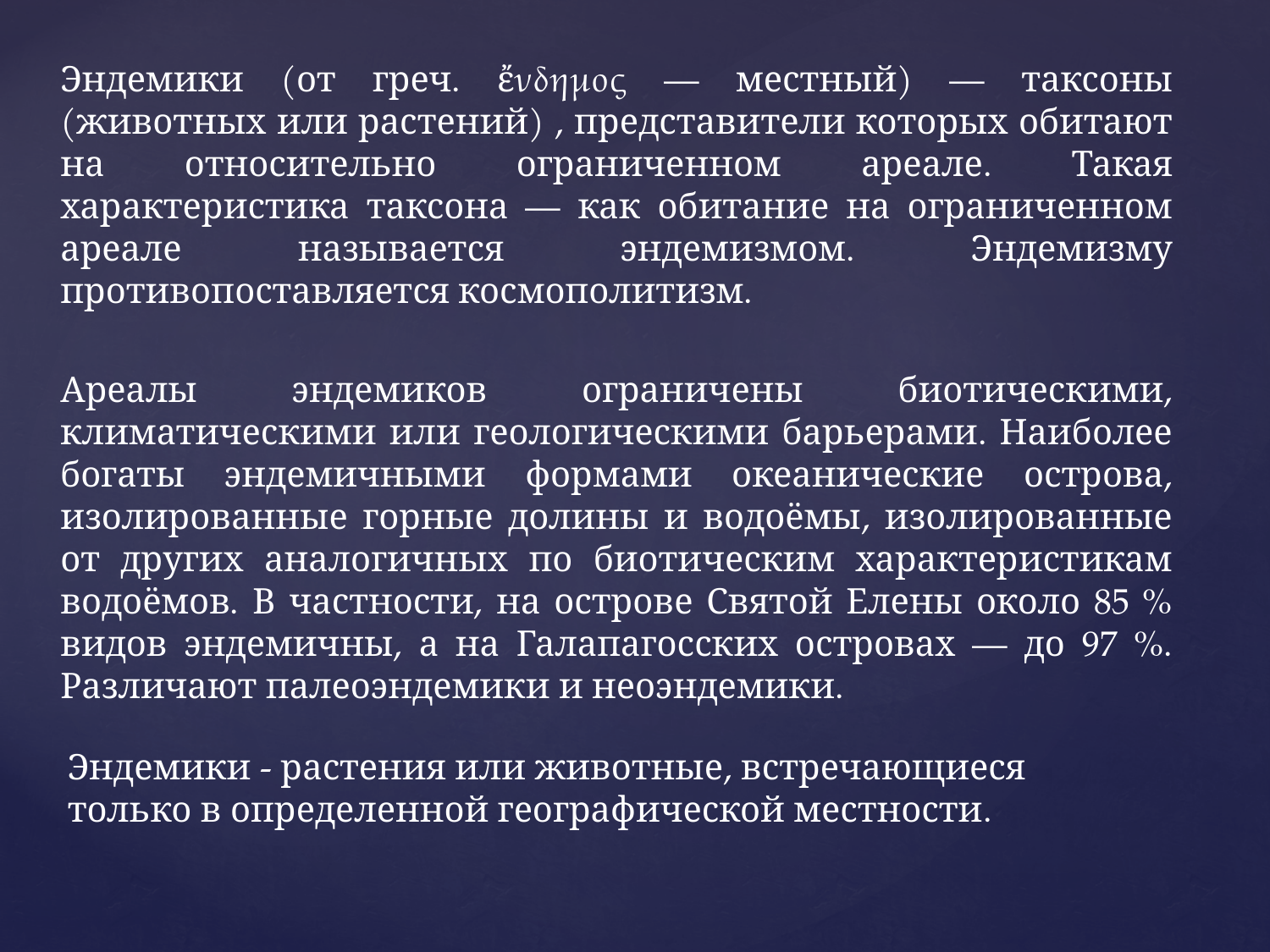

Эндемики (от греч. ἔνδημος — местный) — таксоны (животных или растений) , представители которых обитают на относительно ограниченном ареале. Такая характеристика таксона — как обитание на ограниченном ареале называется эндемизмом. Эндемизму противопоставляется космополитизм.

Ареалы эндемиков ограничены биотическими, климатическими или геологическими барьерами. Наиболее богаты эндемичными формами океанические острова, изолированные горные долины и водоёмы, изолированные от других аналогичных по биотическим характеристикам водоёмов. В частности, на острове Святой Елены около 85 % видов эндемичны, а на Галапагосских островах — до 97 %. Различают палеоэндемики и неоэндемики.
# Эндемики - растения или животные, встречающиеся только в определенной географической местности.